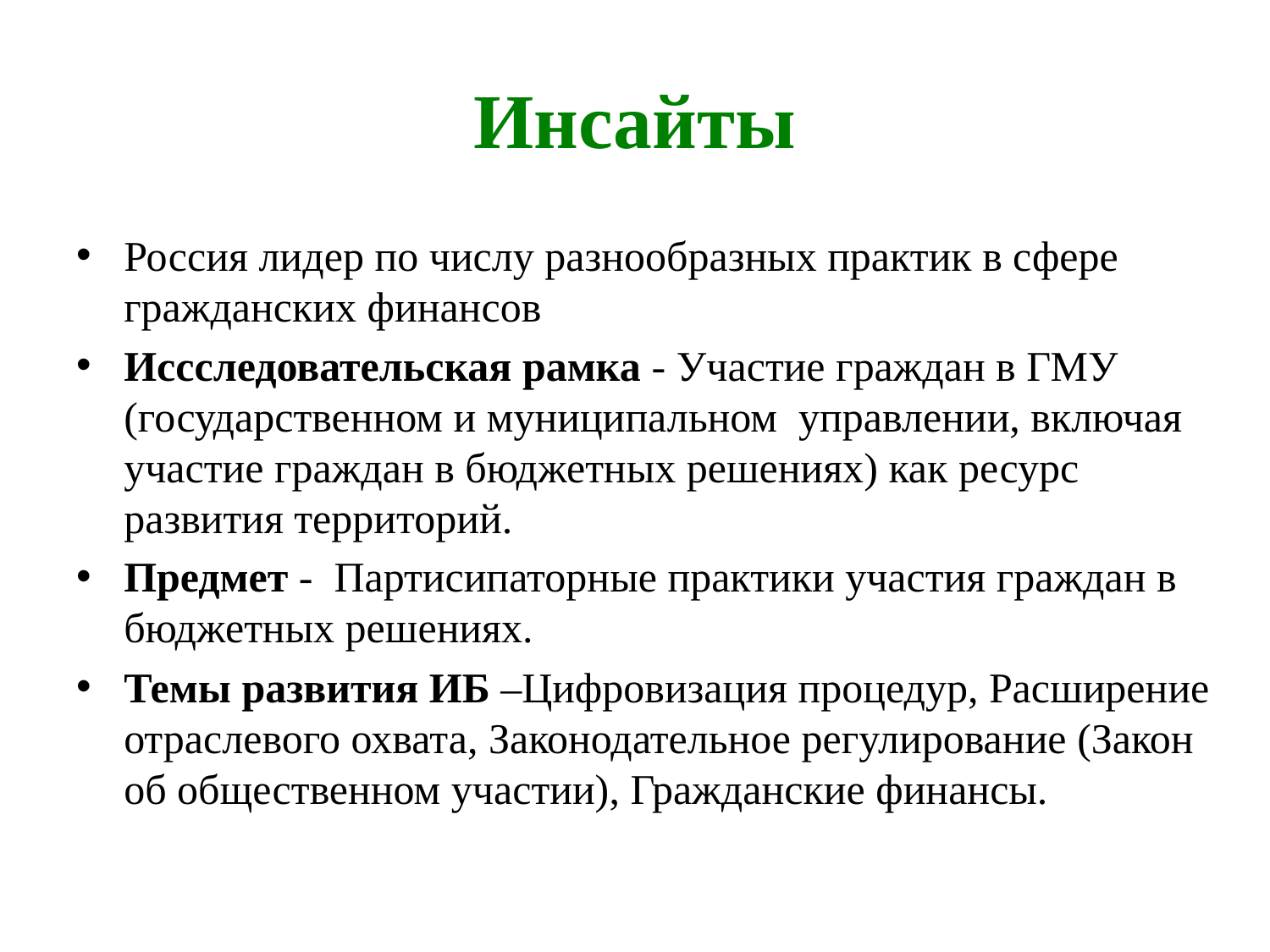

# Инсайты
Россия лидер по числу разнообразных практик в сфере гражданских финансов
Иссследовательская рамка - Участие граждан в ГМУ (государственном и муниципальном  управлении, включая участие граждан в бюджетных решениях) как ресурс развития территорий.
Предмет -  Партисипаторные практики участия граждан в бюджетных решениях.
Темы развития ИБ –Цифровизация процедур, Расширение отраслевого охвата, Законодательное регулирование (Закон об общественном участии), Гражданские финансы.